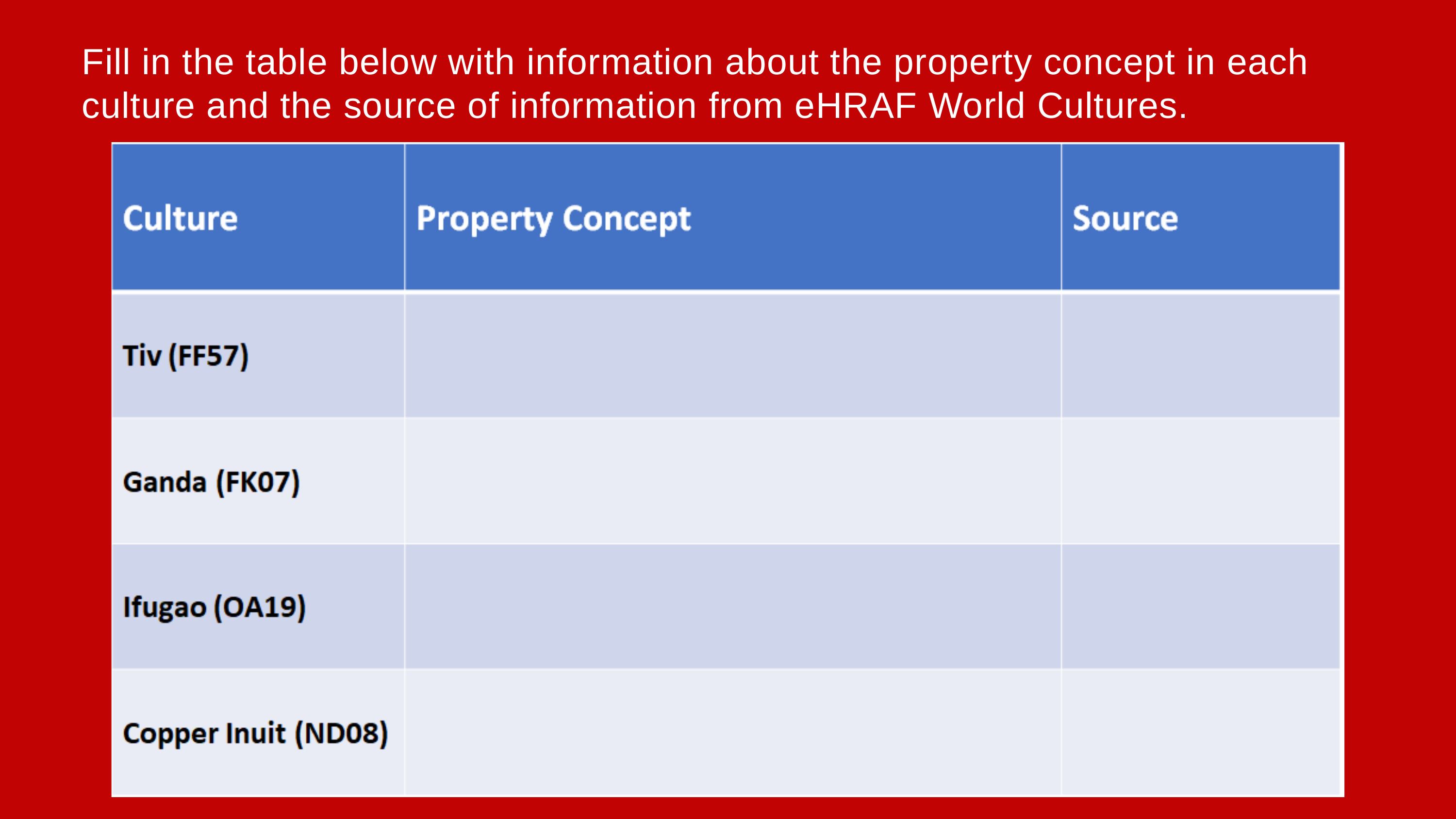

Fill in the table below with information about the property concept in each culture and the source of information from eHRAF World Cultures.